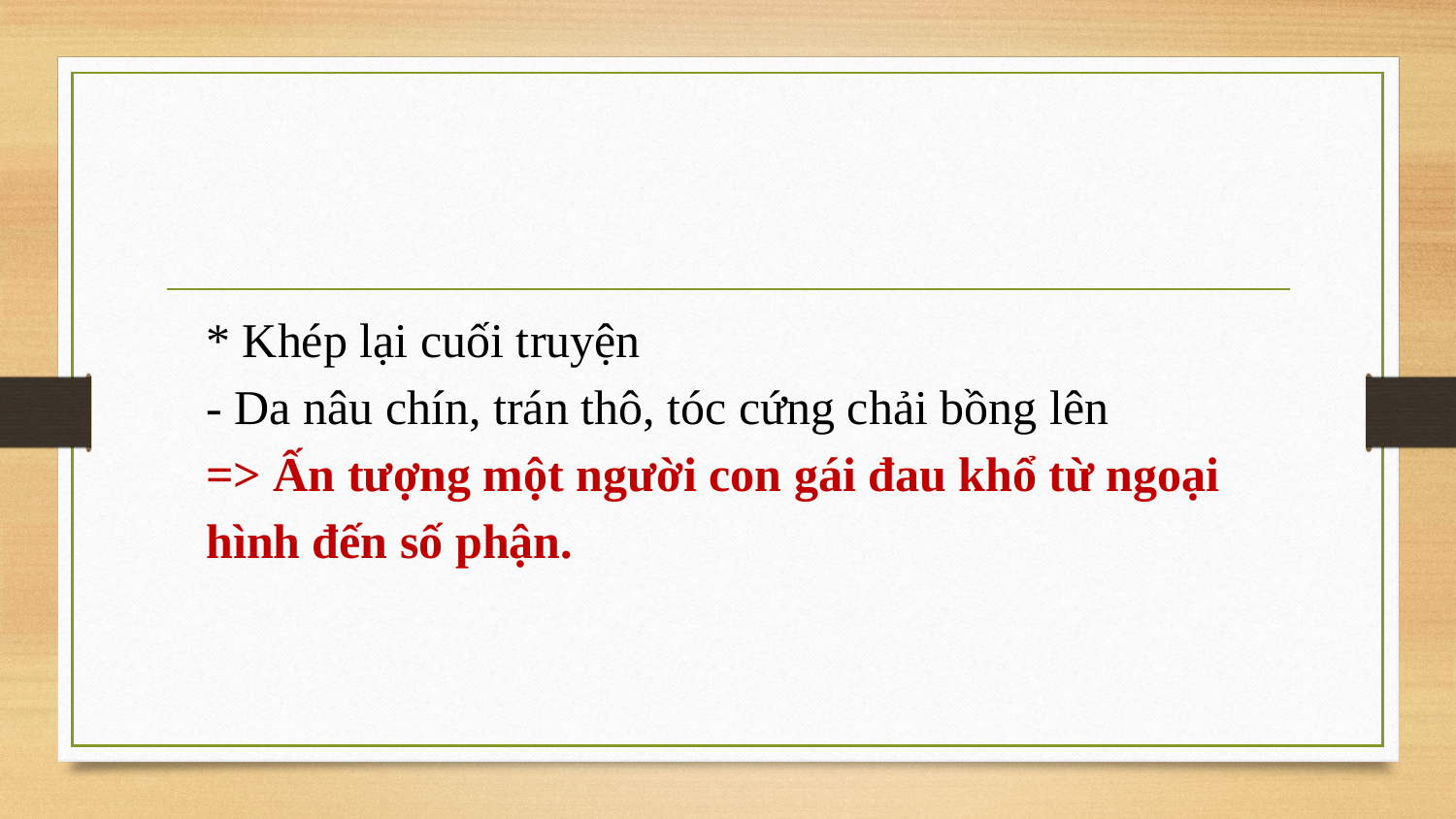

* Khép lại cuối truyện
- Da nâu chín, trán thô, tóc cứng chải bồng lên
=> Ấn tượng một người con gái đau khổ từ ngoại hình đến số phận.